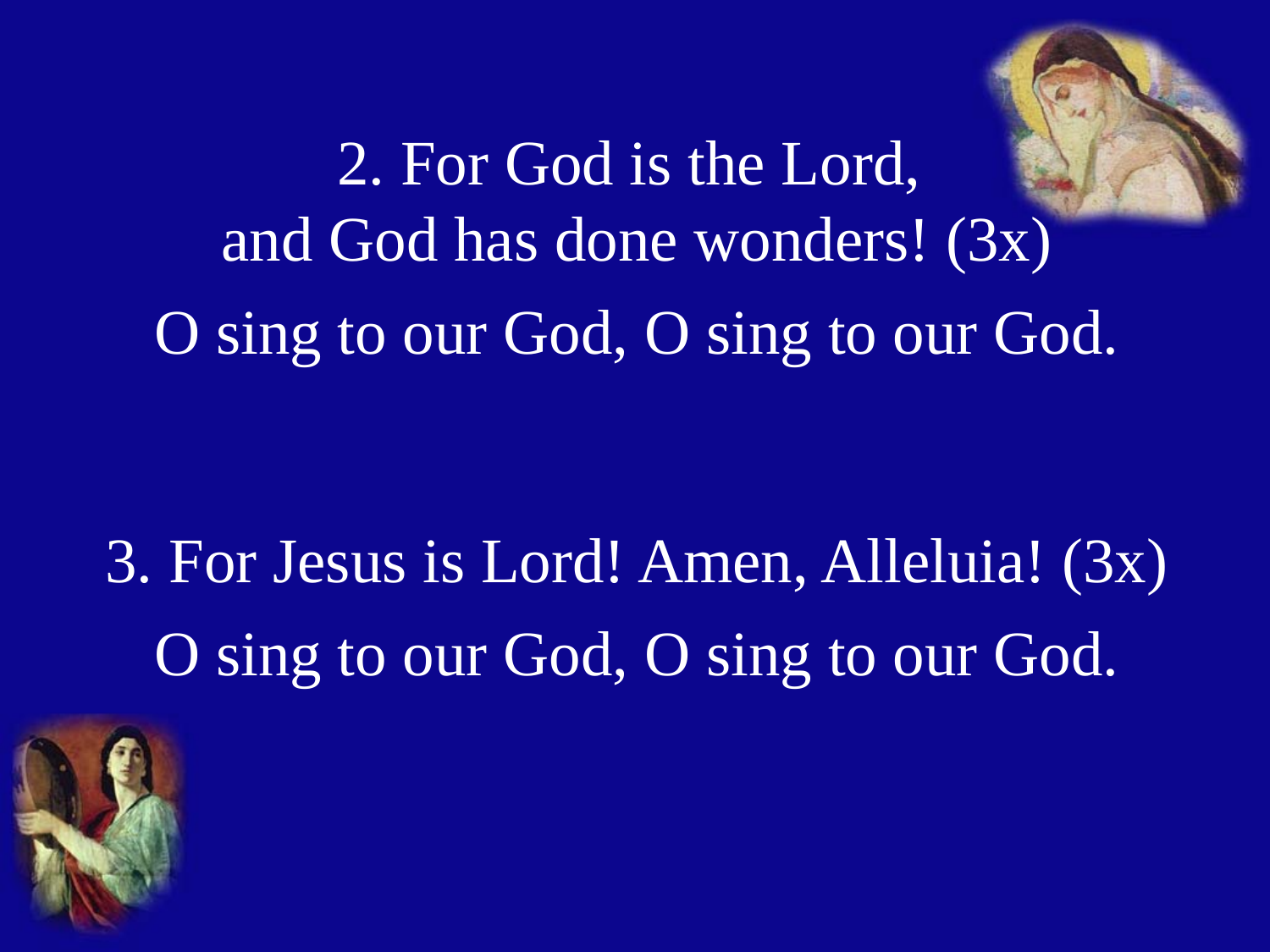

2. For God is the Lord,
and God has done wonders! (3x)

O sing to our God, O sing to our God.

3. For Jesus is Lord! Amen, Alleluia! (3x)

O sing to our God, O sing to our God.